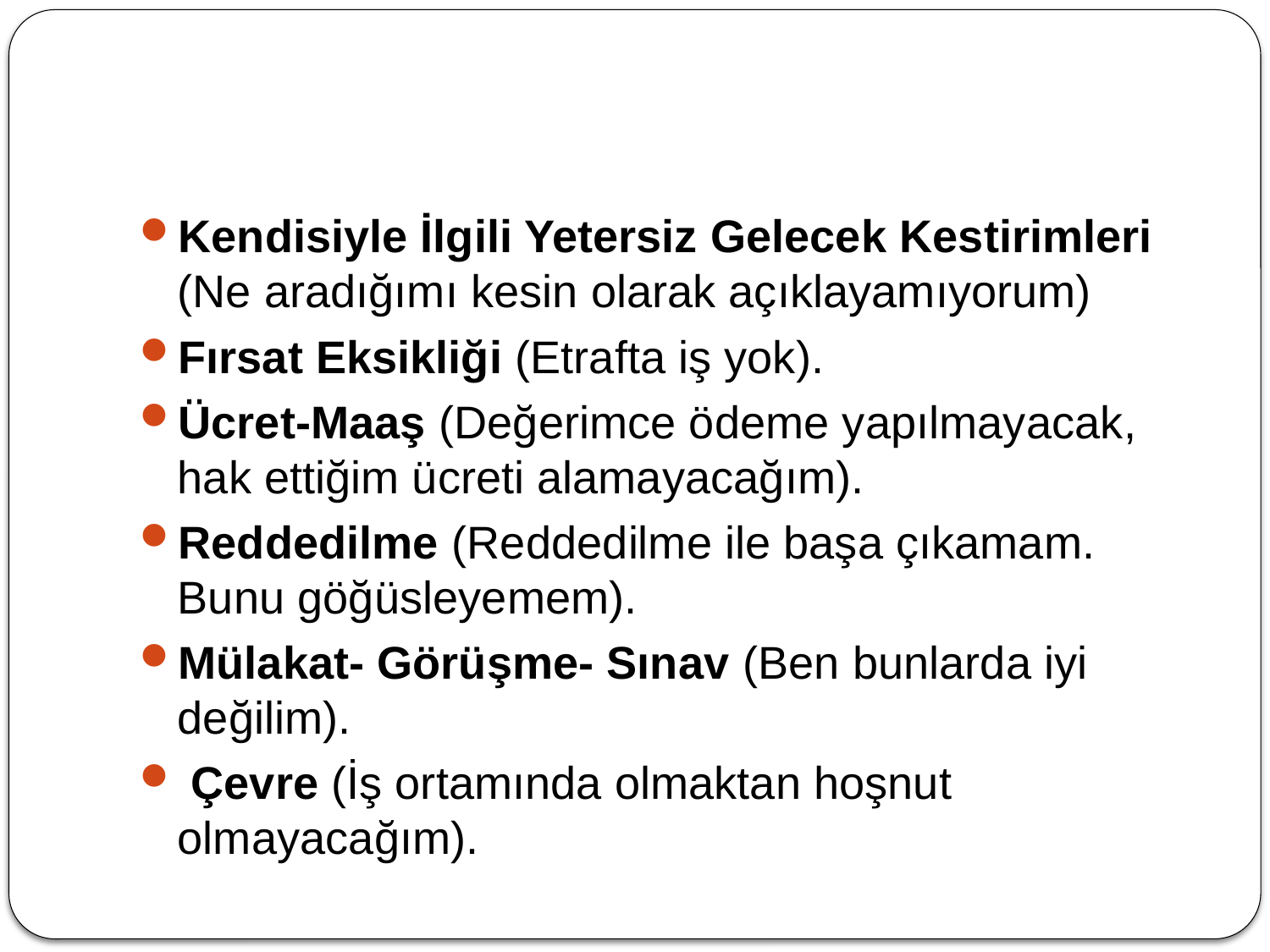

#
Kendisiyle İlgili Yetersiz Gelecek Kestirimleri (Ne aradığımı kesin olarak açıklayamıyorum)
Fırsat Eksikliği (Etrafta iş yok).
Ücret-Maaş (Değerimce ödeme yapılmayacak, hak ettiğim ücreti alamayacağım).
Reddedilme (Reddedilme ile başa çıkamam. Bunu göğüsleyemem).
Mülakat- Görüşme- Sınav (Ben bunlarda iyi değilim).
 Çevre (İş ortamında olmaktan hoşnut olmayacağım).